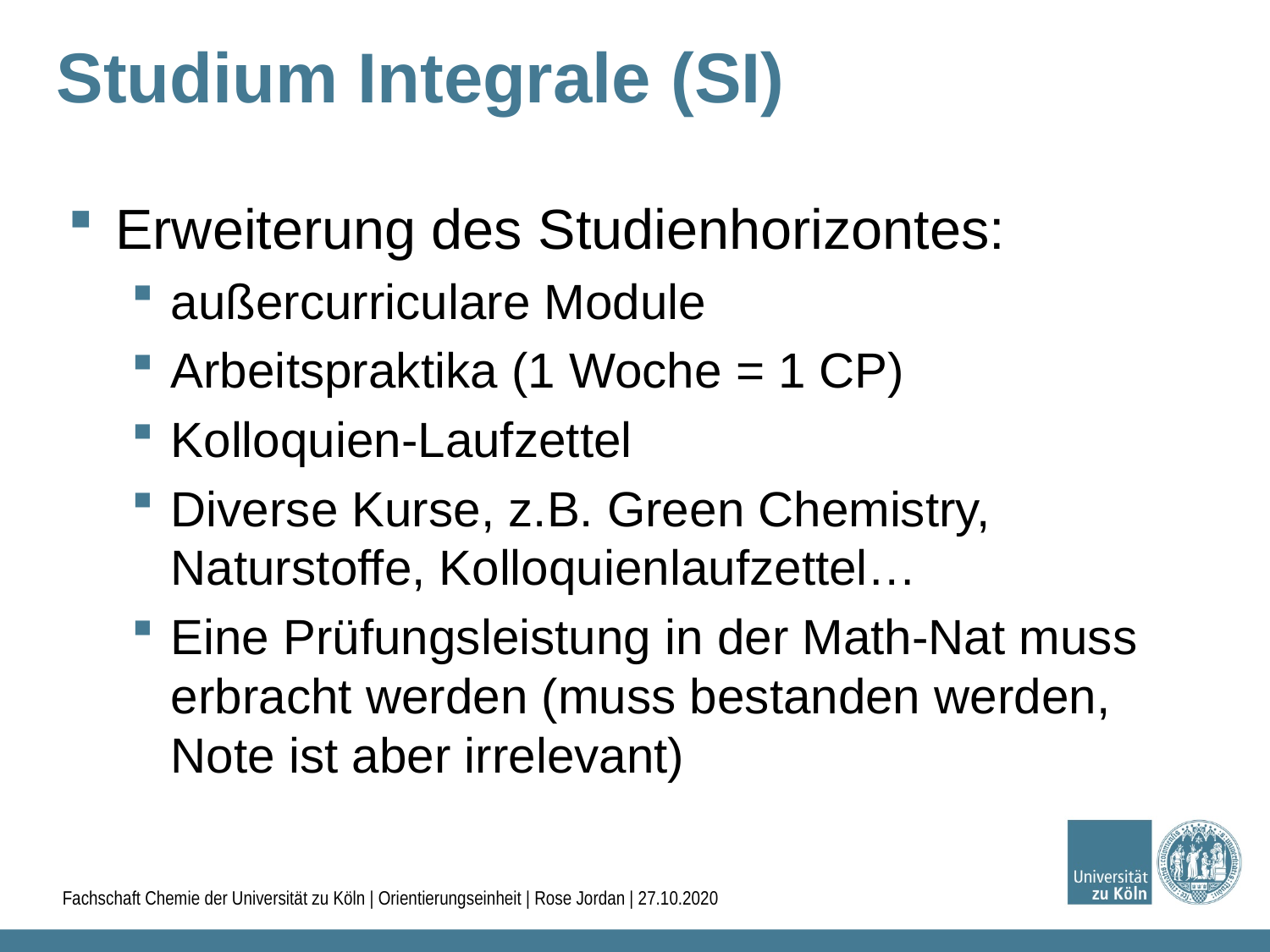

Studium Integrale (SI)
Erweiterung des Studienhorizontes:
außercurriculare Module
Arbeitspraktika (1 Woche = 1 CP)
Kolloquien-Laufzettel
Diverse Kurse, z.B. Green Chemistry, Naturstoffe, Kolloquienlaufzettel…
Eine Prüfungsleistung in der Math-Nat muss erbracht werden (muss bestanden werden,  Note ist aber irrelevant)